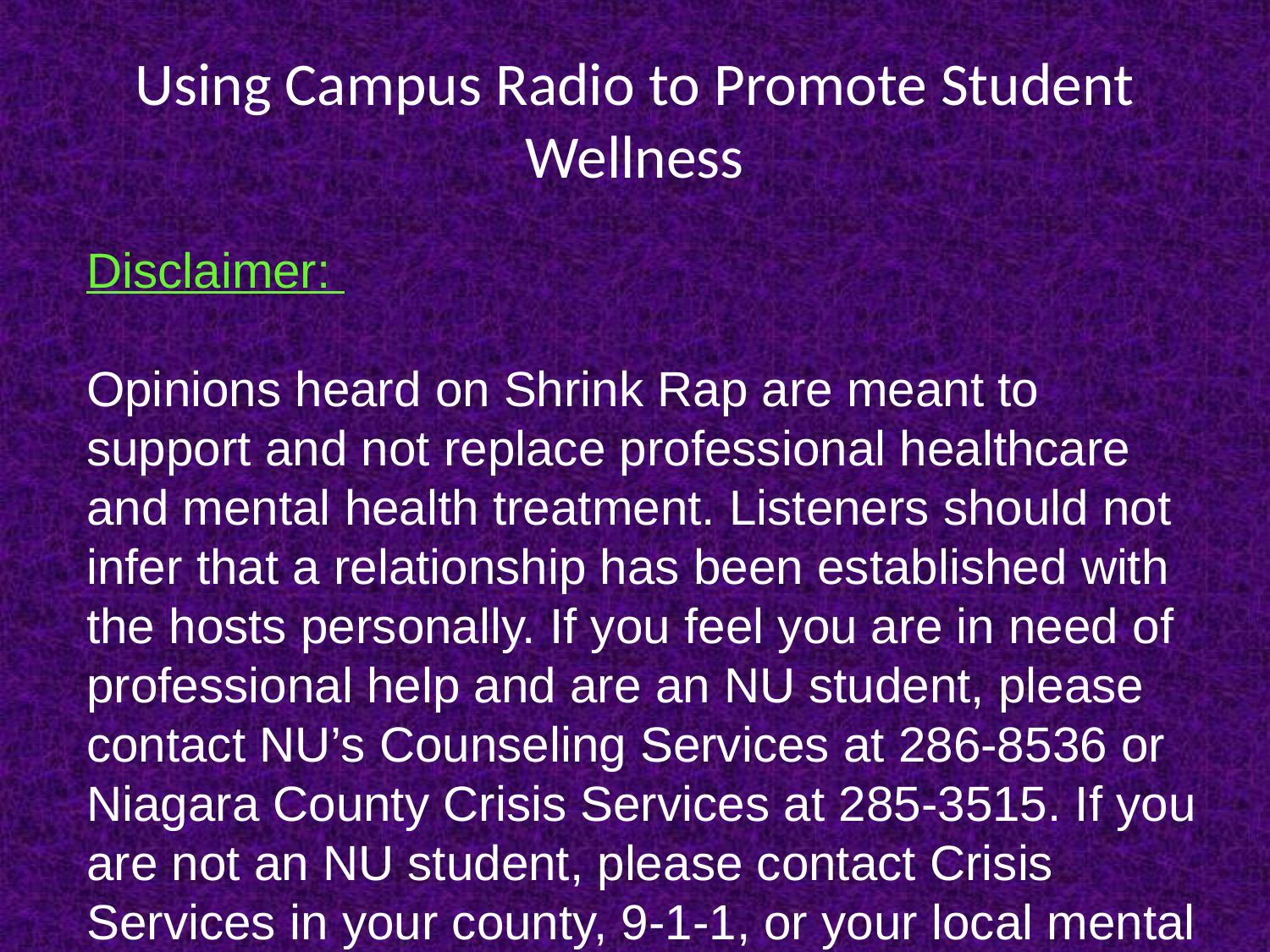

# Using Campus Radio to Promote Student Wellness
Disclaimer:

Opinions heard on Shrink Rap are meant to support and not replace professional healthcare and mental health treatment. Listeners should not infer that a relationship has been established with the hosts personally. If you feel you are in need of professional help and are an NU student, please contact NU’s Counseling Services at 286-8536 or Niagara County Crisis Services at 285-3515. If you are not an NU student, please contact Crisis Services in your county, 9-1-1, or your local mental health agency or your insurance provider for a referral.  {sound clip}